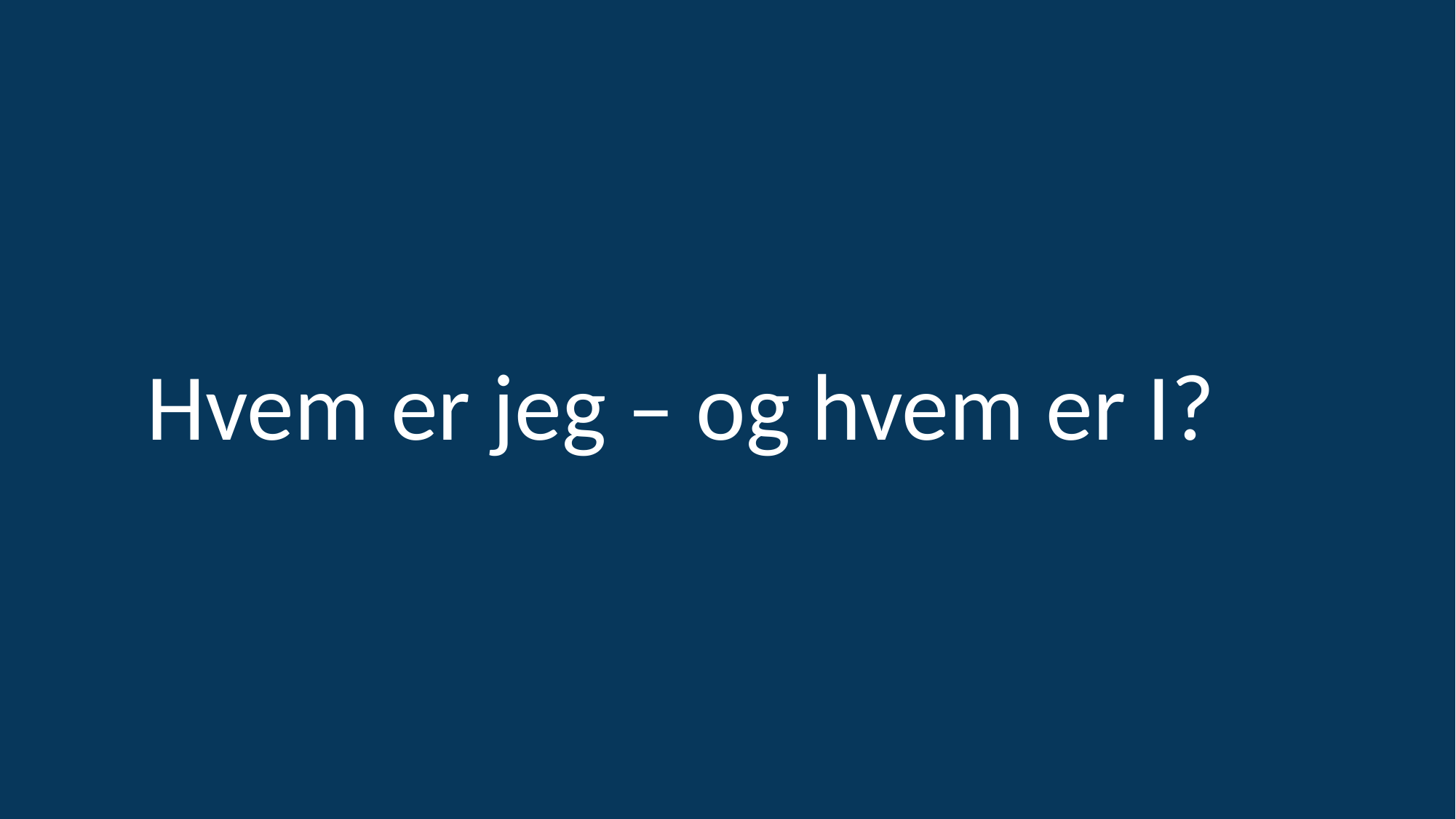

Hvem er jeg – og hvem er I?